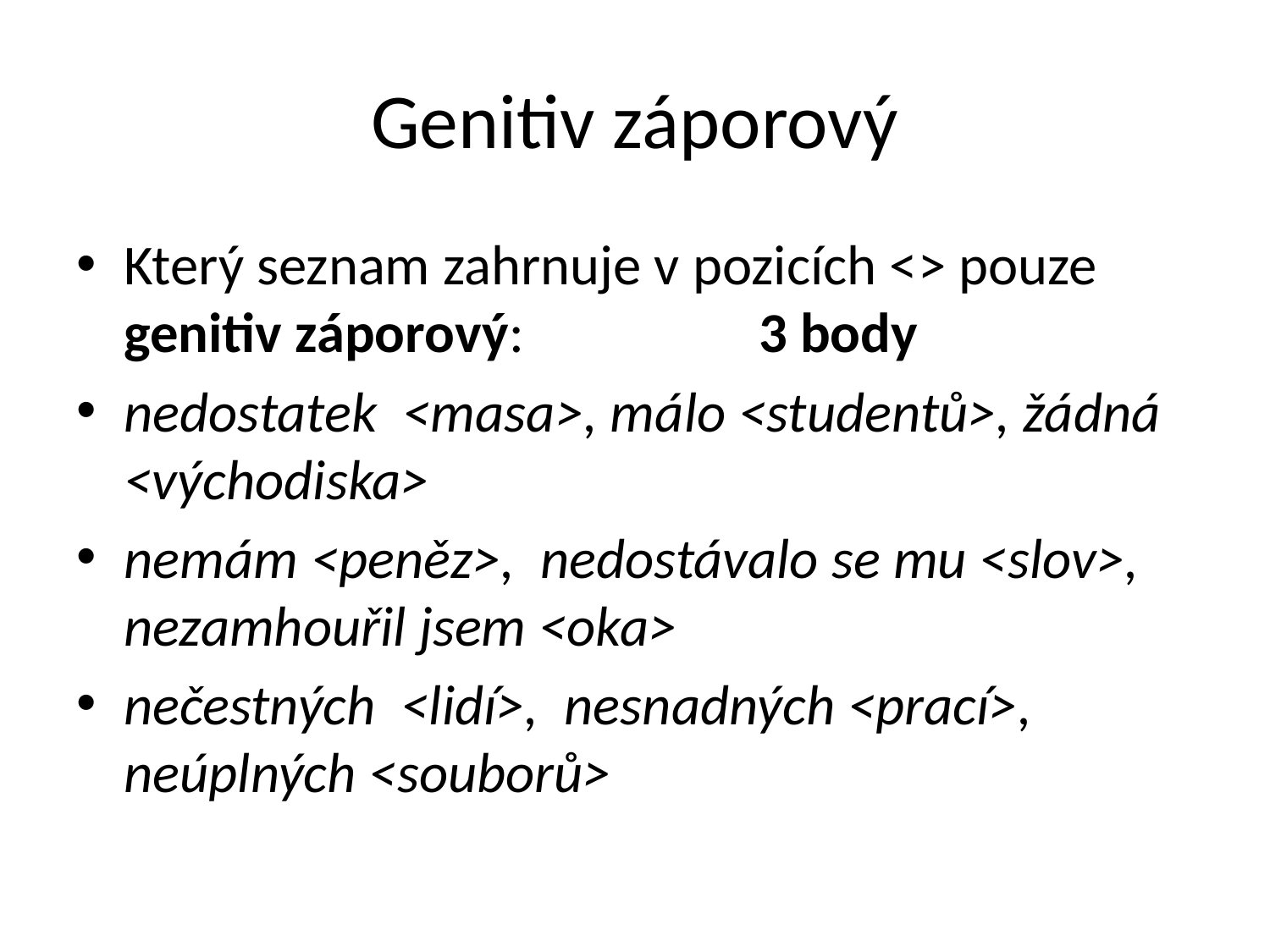

# Genitiv záporový
Který seznam zahrnuje v pozicích <> pouze genitiv záporový:		3 body
nedostatek  <masa>, málo <studentů>, žádná <východiska>
nemám <peněz>,  nedostávalo se mu <slov>, nezamhouřil jsem <oka>
nečestných  <lidí>,  nesnadných <prací>, neúplných <souborů>